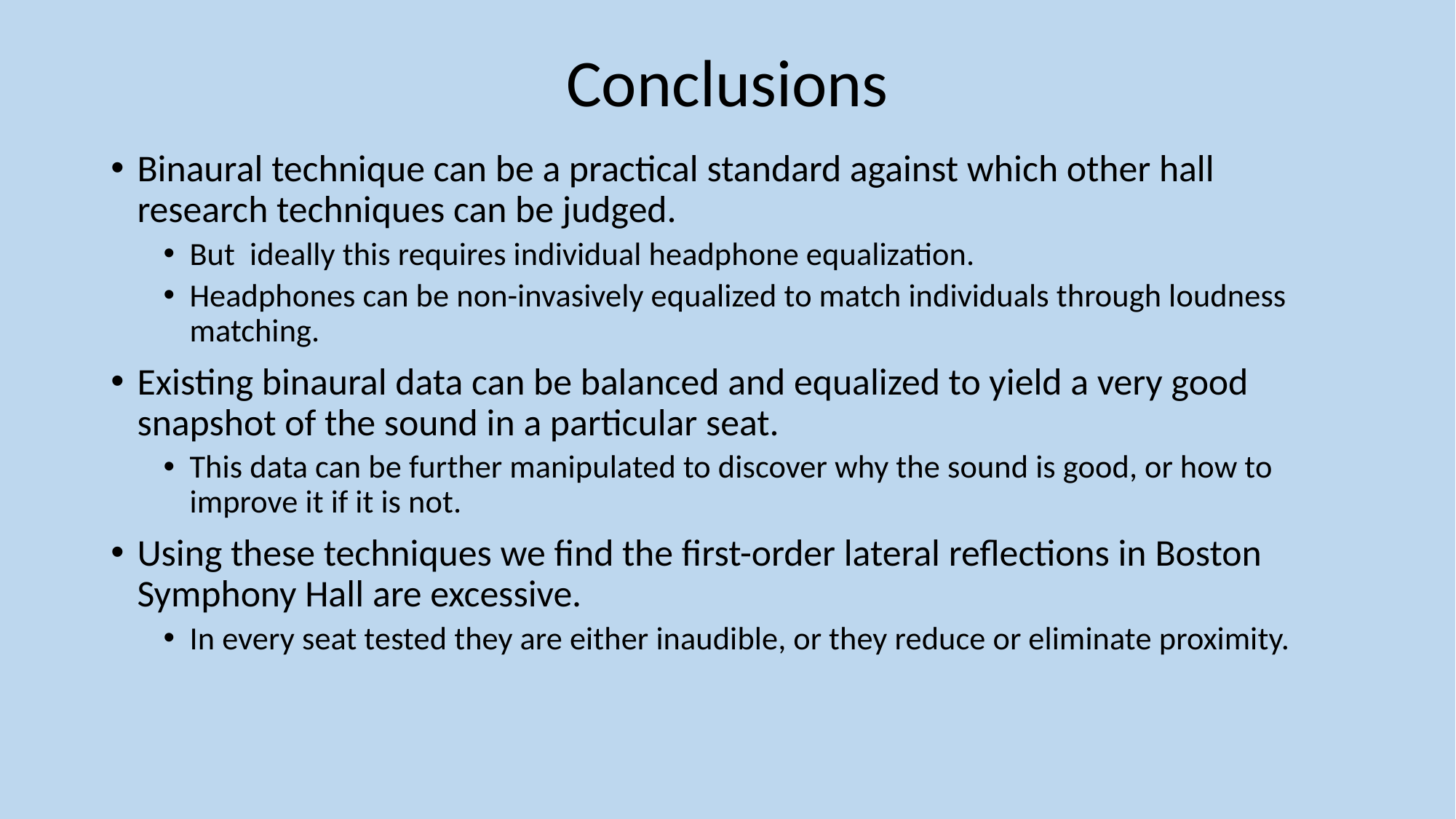

# Conclusions
Binaural technique can be a practical standard against which other hall research techniques can be judged.
But  ideally this requires individual headphone equalization.
Headphones can be non-invasively equalized to match individuals through loudness matching.
Existing binaural data can be balanced and equalized to yield a very good snapshot of the sound in a particular seat.
This data can be further manipulated to discover why the sound is good, or how to improve it if it is not.
Using these techniques we find the first-order lateral reflections in Boston Symphony Hall are excessive.
In every seat tested they are either inaudible, or they reduce or eliminate proximity.